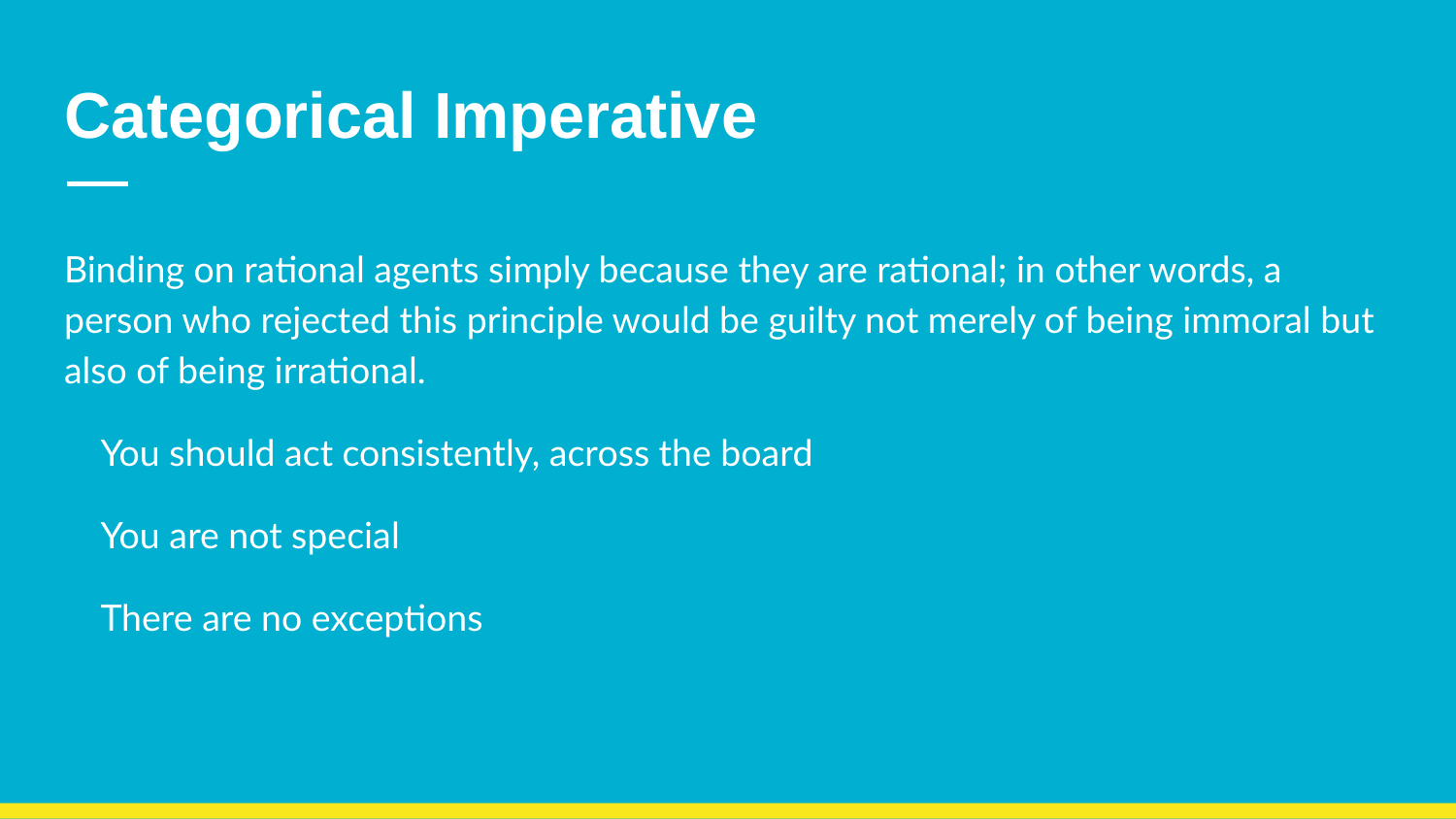

# Categorical Imperative
Binding on rational agents simply because they are rational; in other words, a person who rejected this principle would be guilty not merely of being immoral but also of being irrational.
You should act consistently, across the board
You are not special
There are no exceptions